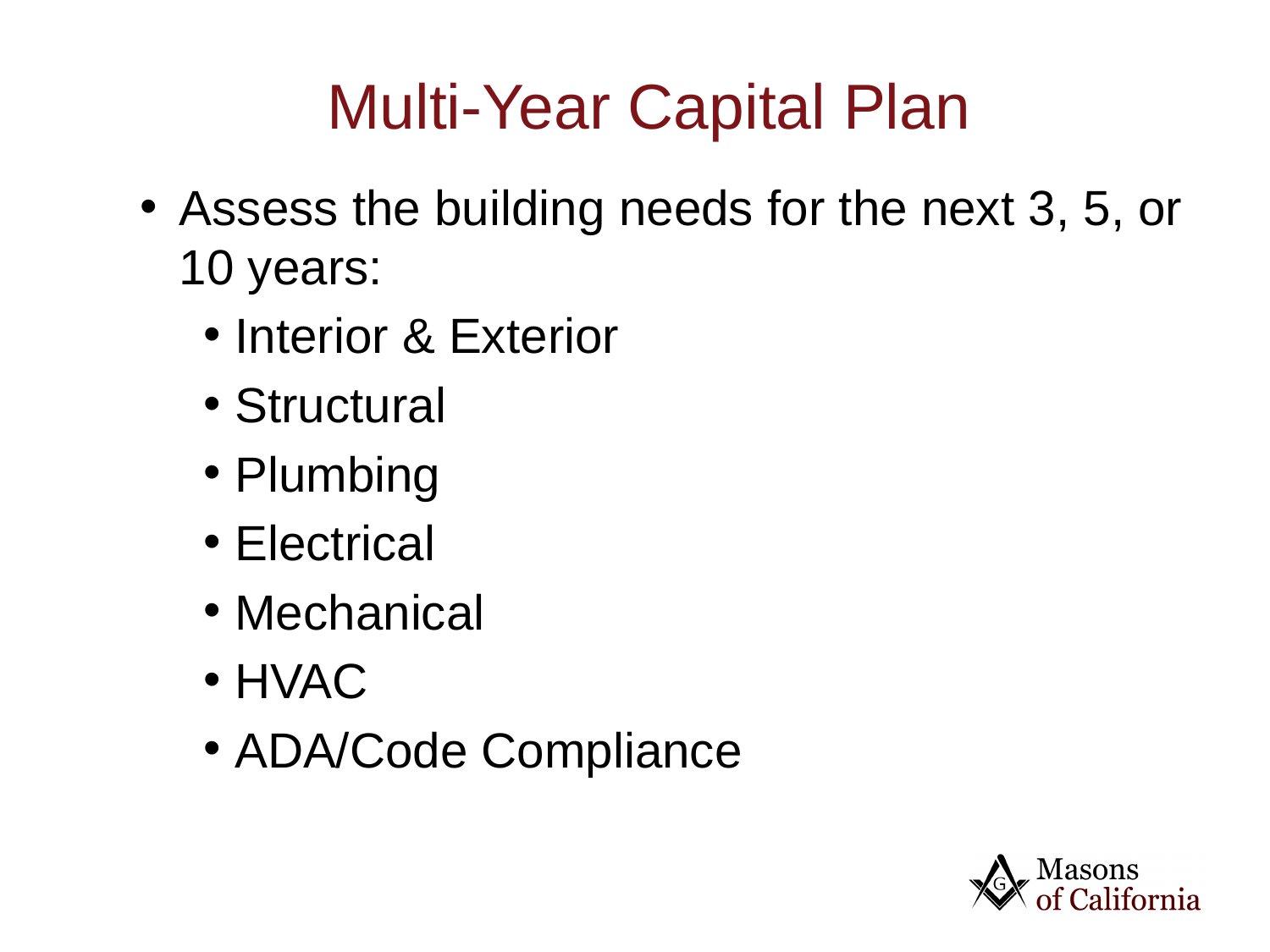

# Multi-Year Capital Plan
Assess the building needs for the next 3, 5, or 10 years:
Interior & Exterior
Structural
Plumbing
Electrical
Mechanical
HVAC
ADA/Code Compliance